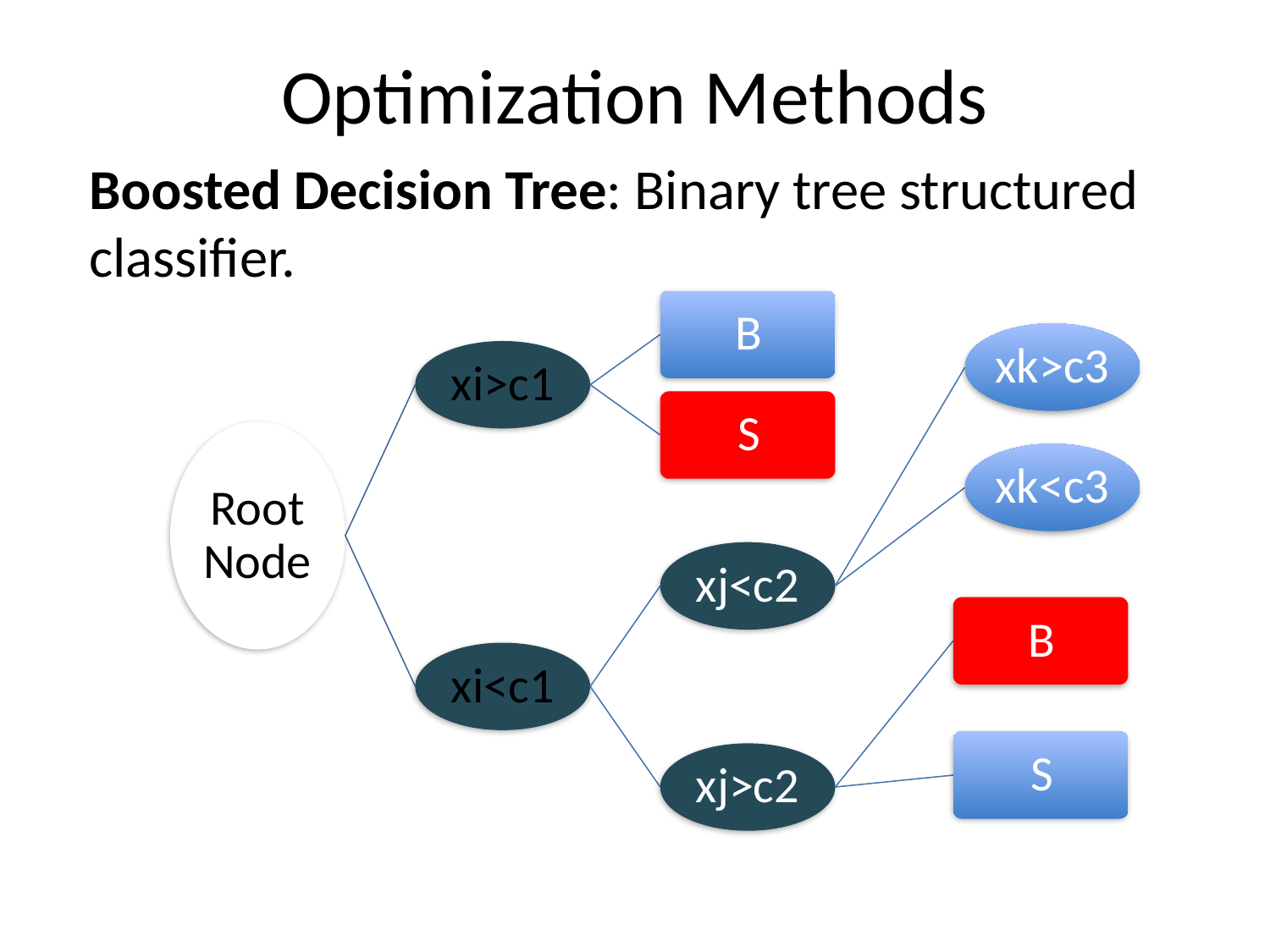

# Optimization Methods
Boosted Decision Tree: Binary tree structured classifier.

Root Node

xi>c1

B

S

xi<c1

xj<c2

xk>c3

xk<c3

xj>c2

B

S